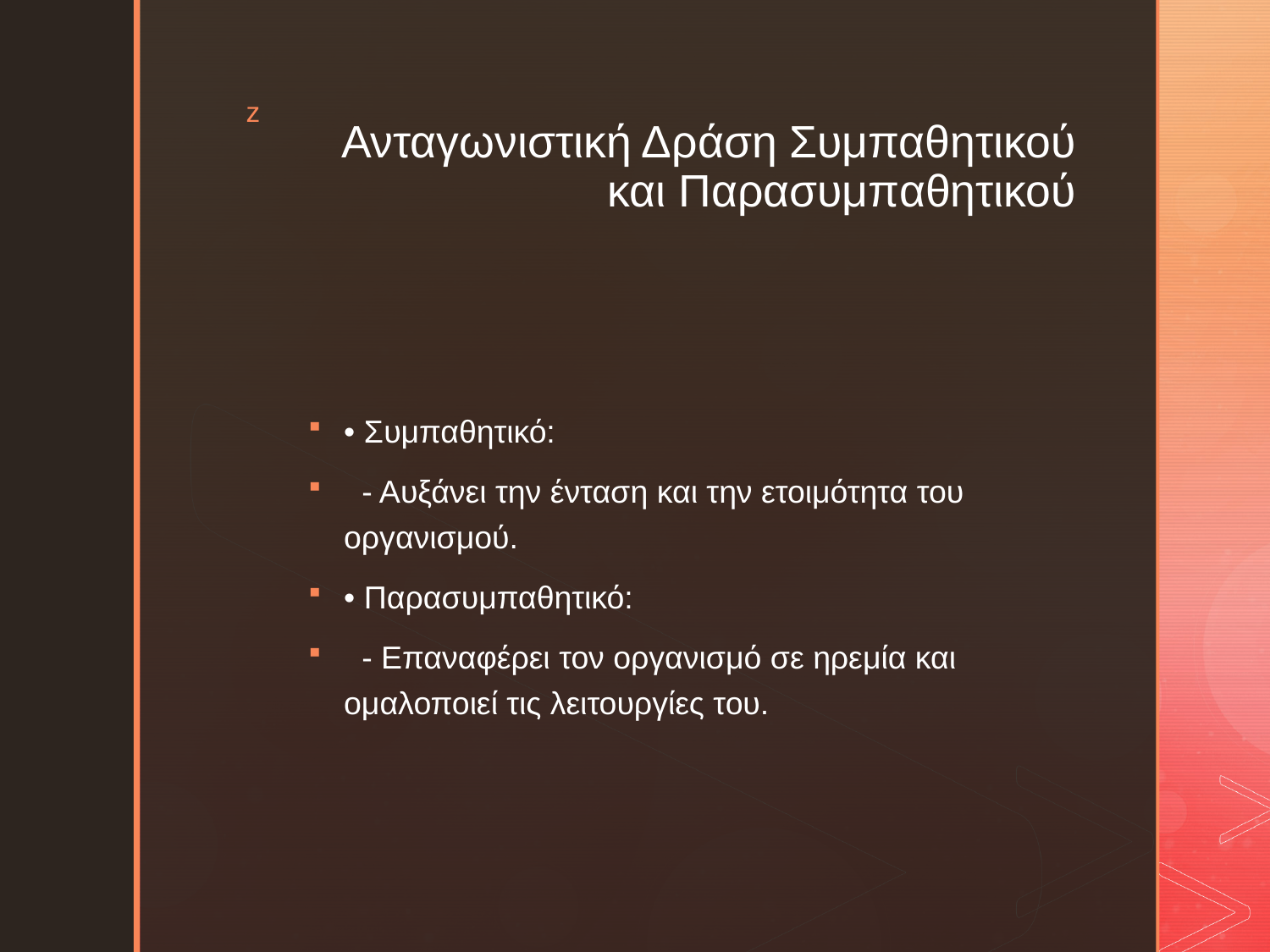

# Ανταγωνιστική Δράση Συμπαθητικού και Παρασυμπαθητικού
• Συμπαθητικό:
  - Αυξάνει την ένταση και την ετοιμότητα του οργανισμού.
• Παρασυμπαθητικό:
  - Επαναφέρει τον οργανισμό σε ηρεμία και ομαλοποιεί τις λειτουργίες του.